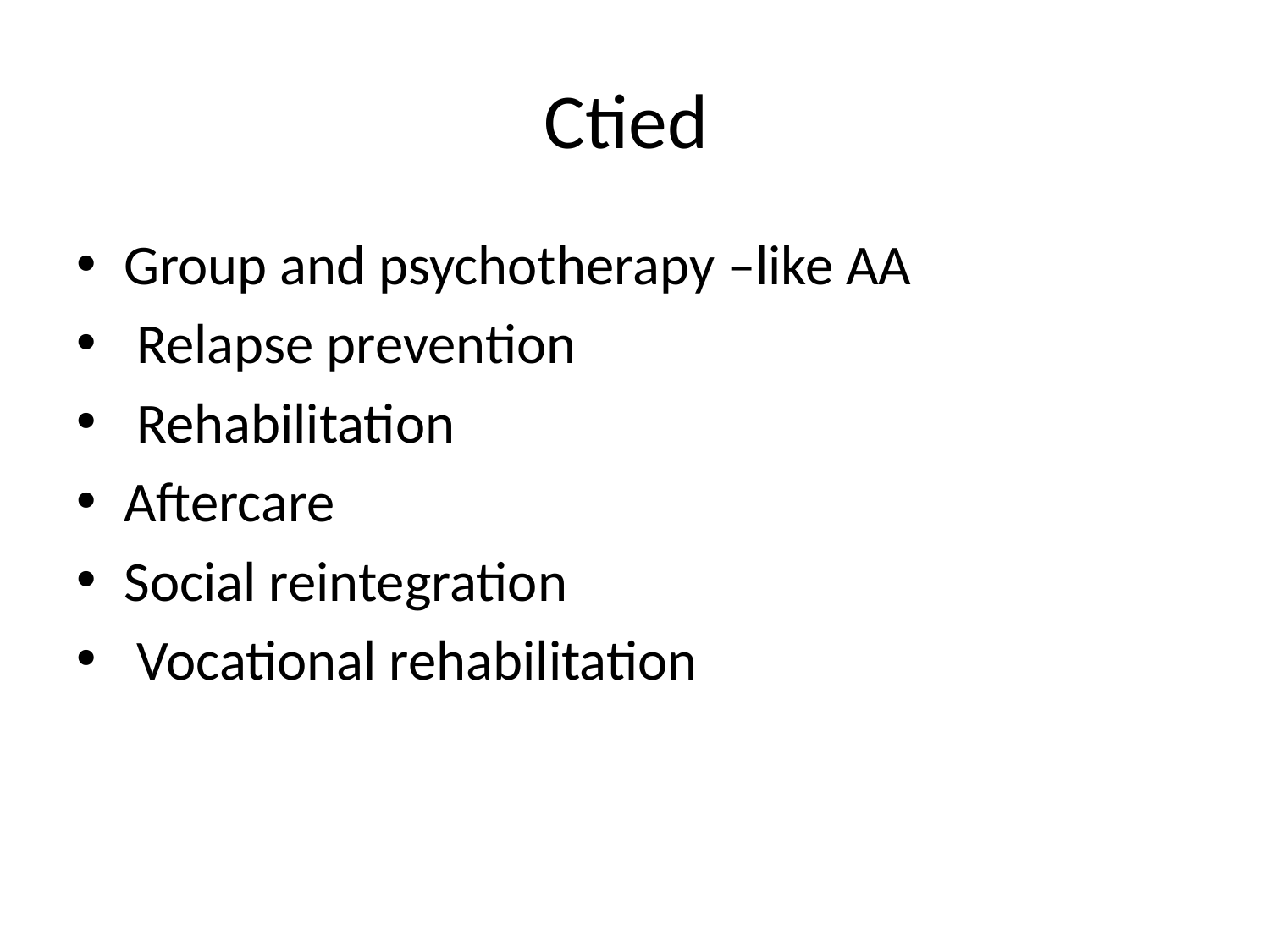

# Ctied
Group and psychotherapy –like AA
 Relapse prevention
 Rehabilitation
Aftercare
Social reintegration
 Vocational rehabilitation